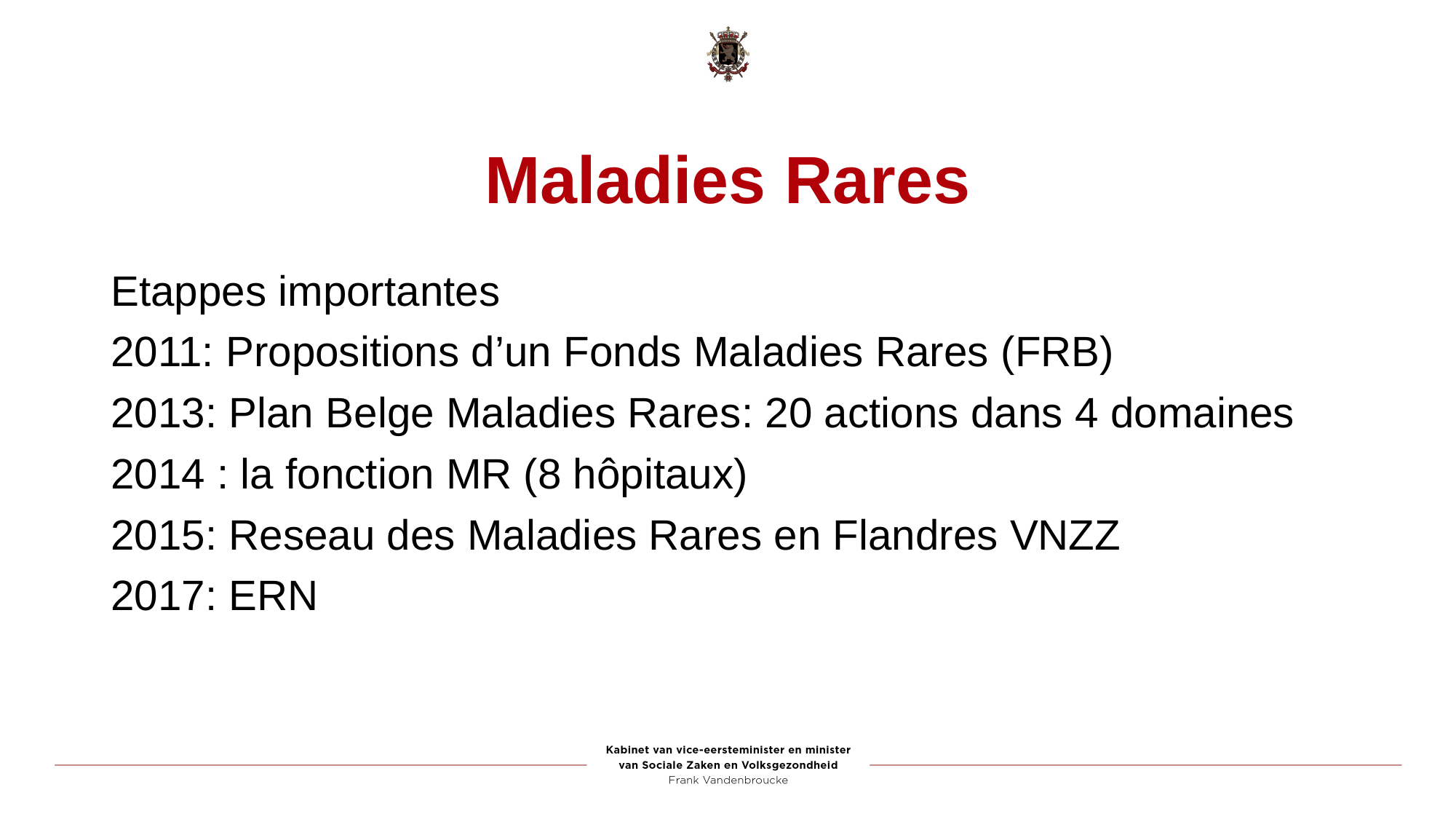

# Maladies Rares
Etappes importantes
2011: Propositions d’un Fonds Maladies Rares (FRB)
2013: Plan Belge Maladies Rares: 20 actions dans 4 domaines
2014 : la fonction MR (8 hôpitaux)
2015: Reseau des Maladies Rares en Flandres VNZZ
2017: ERN